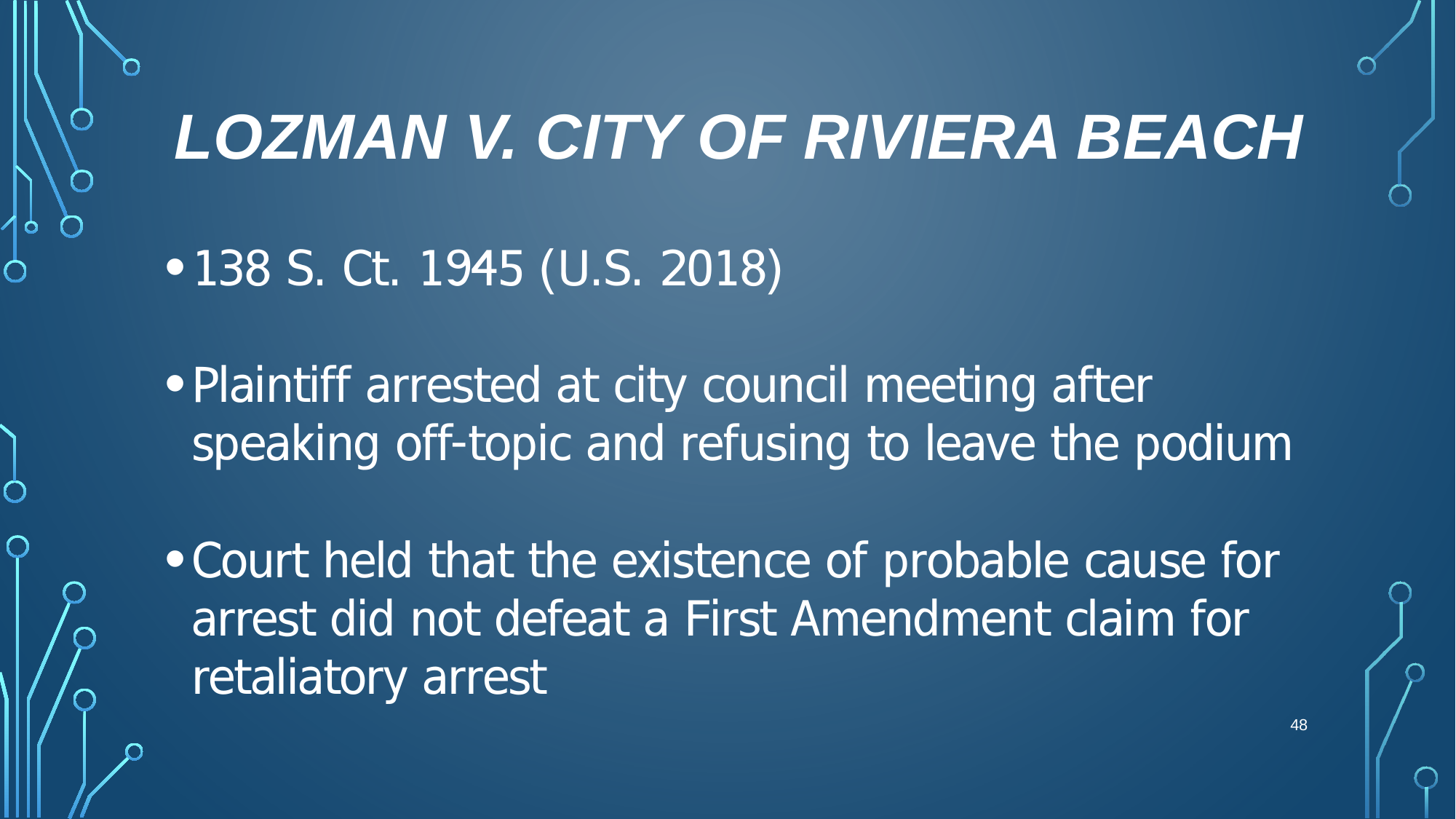

# Lozman v. city of Riviera beach
138 S. Ct. 1945 (U.S. 2018)

Plaintiff arrested at city council meeting after speaking off-topic and refusing to leave the podium

Court held that the existence of probable cause for arrest did not defeat a First Amendment claim for retaliatory arrest

48